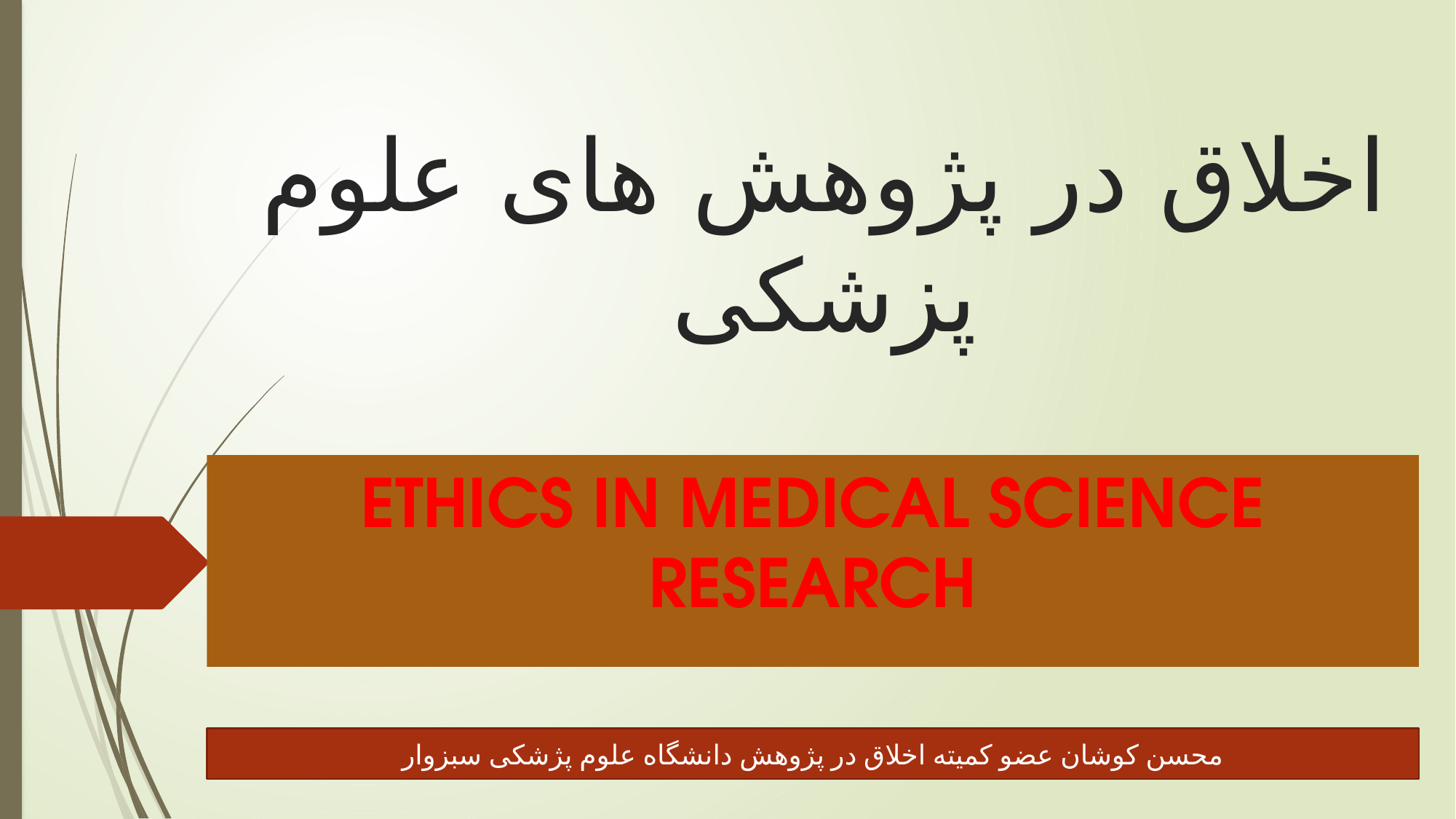

# اخلاق در پژوهش های علوم پزشکی
ETHICS IN MEDICAL SCIENCE RESEARCH
محسن کوشان عضو کمیته اخلاق در پژوهش دانشگاه علوم پژشکی سبزوار